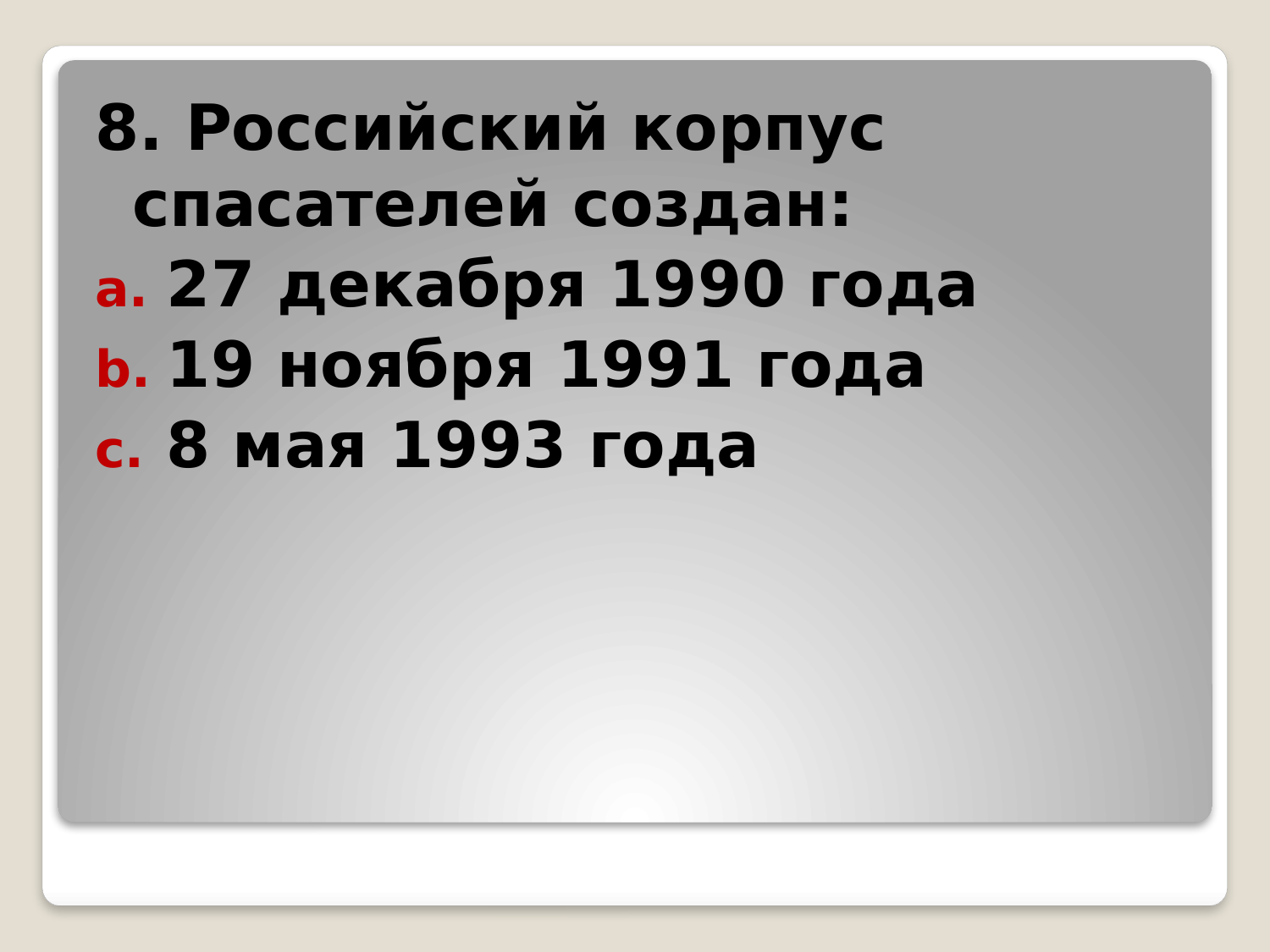

8. Российский корпус спасателей создан:
27 декабря 1990 года
19 ноября 1991 года
8 мая 1993 года

#